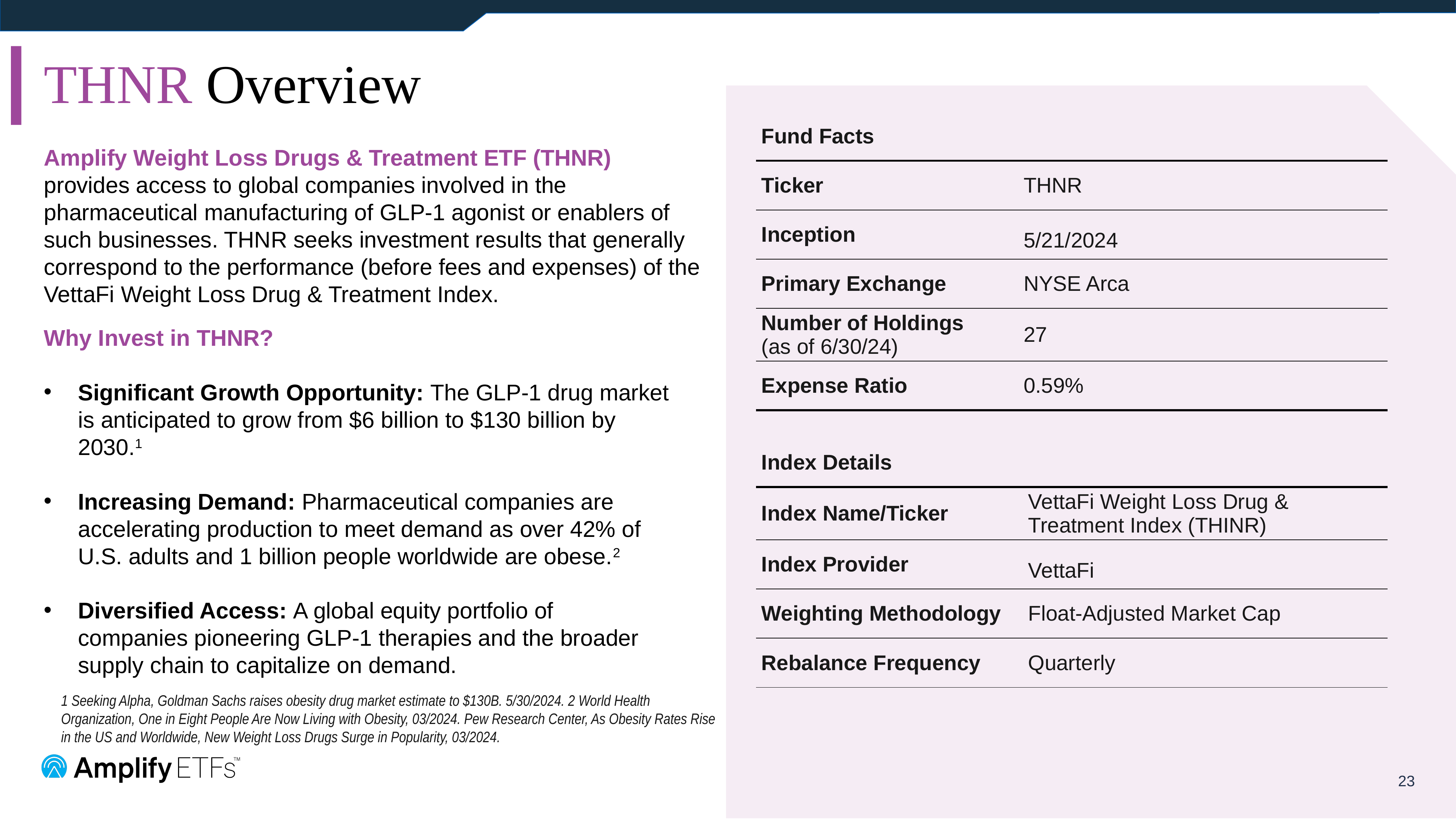

# THNR Overview

| Fund Facts |  |
| --- | --- |
| Ticker | THNR |
| Inception | 5/21/2024 |
| Primary Exchange | NYSE Arca |
| Number of Holdings (as of 6/30/24) | 27 |
| Expense Ratio | 0.59% |
Amplify Weight Loss Drugs & Treatment ETF (THNR) provides access to global companies involved in the pharmaceutical manufacturing of GLP-1 agonist or enablers of such businesses. THNR seeks investment results that generally correspond to the performance (before fees and expenses) of the VettaFi Weight Loss Drug & Treatment Index.
Why Invest in THNR?

Significant Growth Opportunity: The GLP-1 drug market is anticipated to grow from $6 billion to $130 billion by 2030.1

Increasing Demand: Pharmaceutical companies are accelerating production to meet demand as over 42% of U.S. adults and 1 billion people worldwide are obese.2

Diversified Access: A global equity portfolio of companies pioneering GLP-1 therapies and the broader supply chain to capitalize on demand.
| Index Details |  |
| --- | --- |
| Index Name/Ticker | VettaFi Weight Loss Drug & Treatment Index (THINR) |
| Index Provider | VettaFi |
| Weighting Methodology | Float-Adjusted Market Cap |
| Rebalance Frequency | Quarterly |
1 Seeking Alpha, Goldman Sachs raises obesity drug market estimate to $130B. 5/30/2024. 2 World Health Organization, One in Eight People Are Now Living with Obesity, 03/2024. Pew Research Center, As Obesity Rates Rise in the US and Worldwide, New Weight Loss Drugs Surge in Popularity, 03/2024.